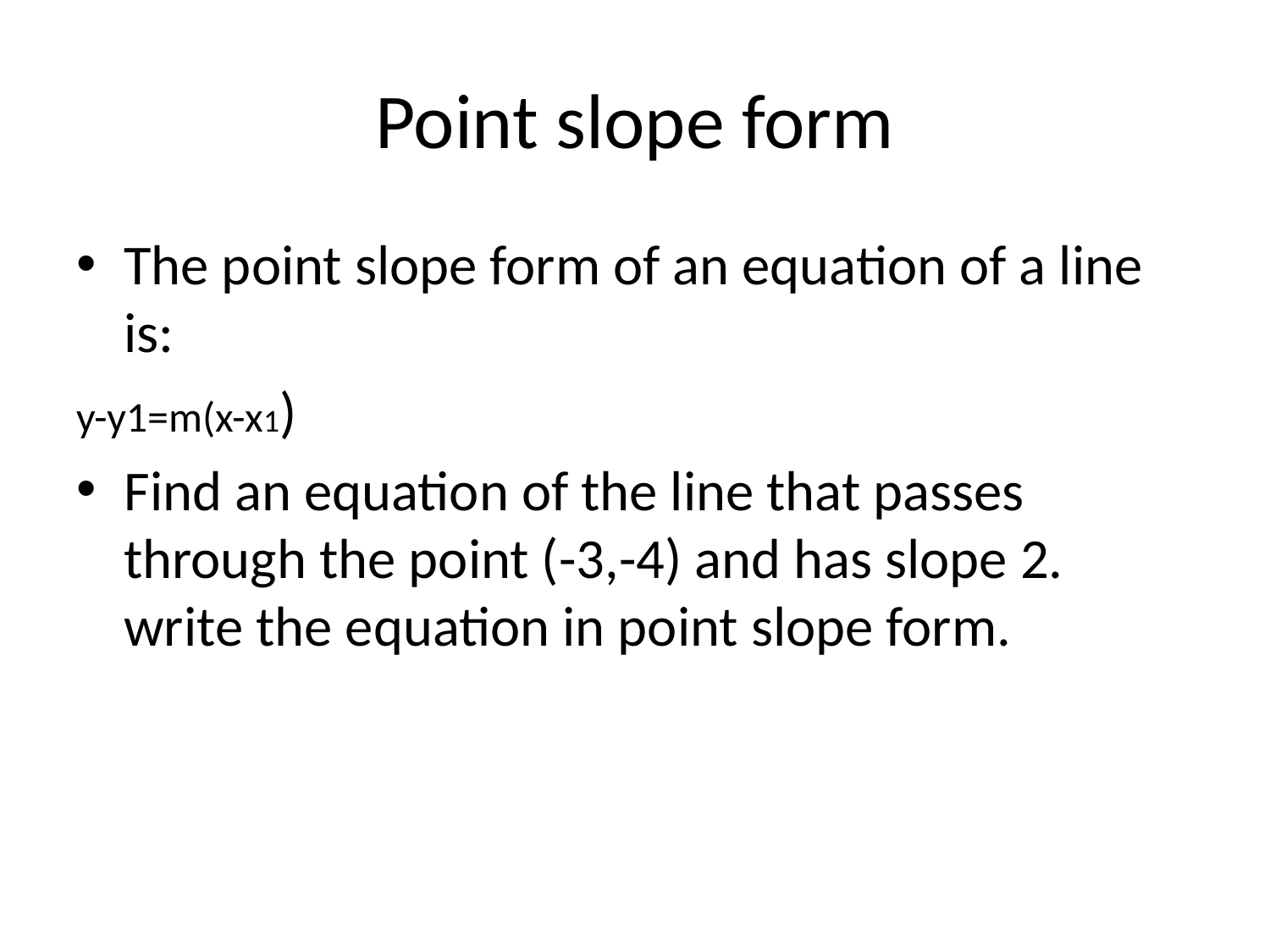

# Point slope form
The point slope form of an equation of a line is:
y-y1=m(x-x1)
Find an equation of the line that passes through the point (-3,-4) and has slope 2. write the equation in point slope form.